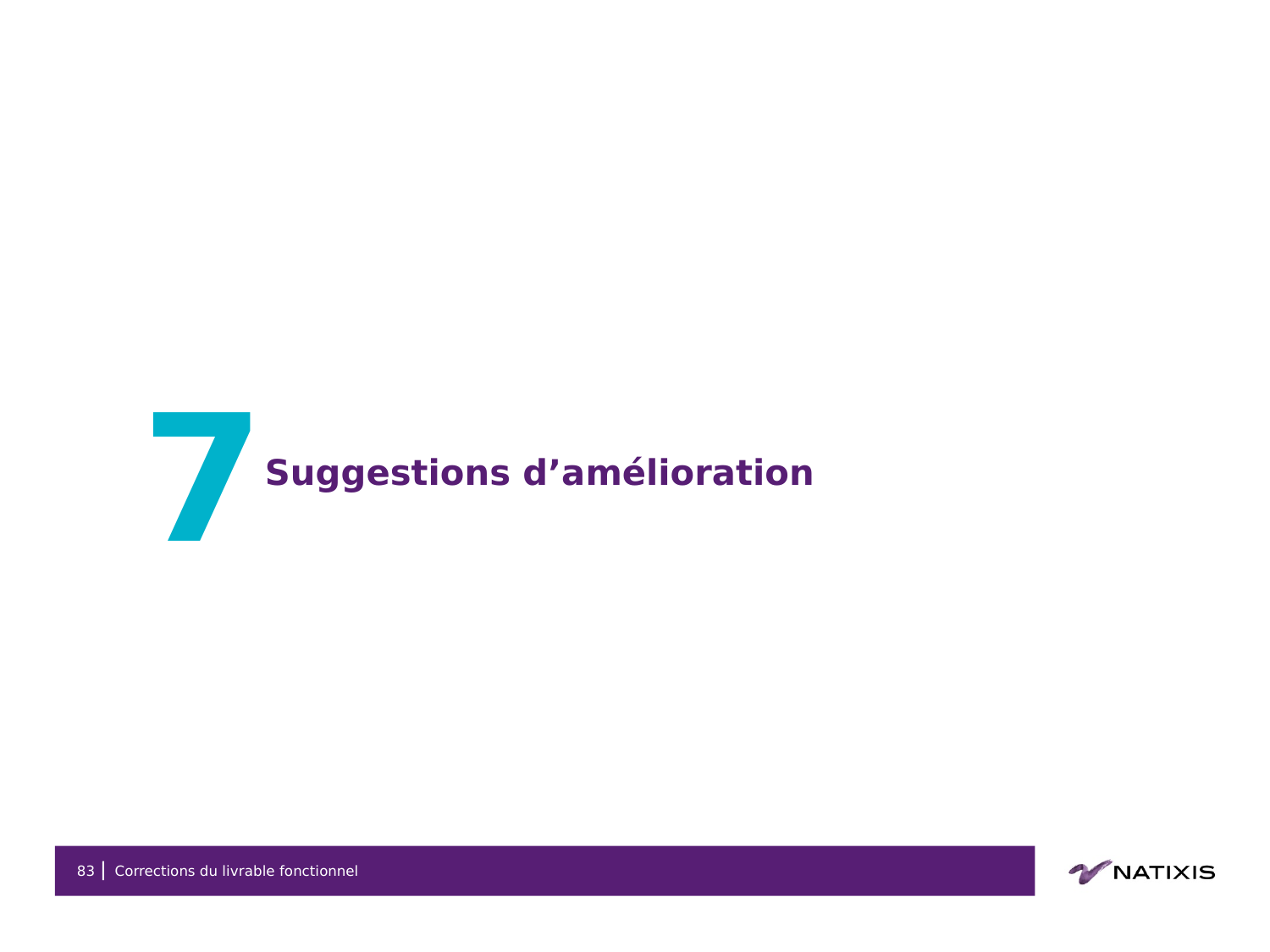

# 7
Suggestions d’amélioration
83
Corrections du livrable fonctionnel